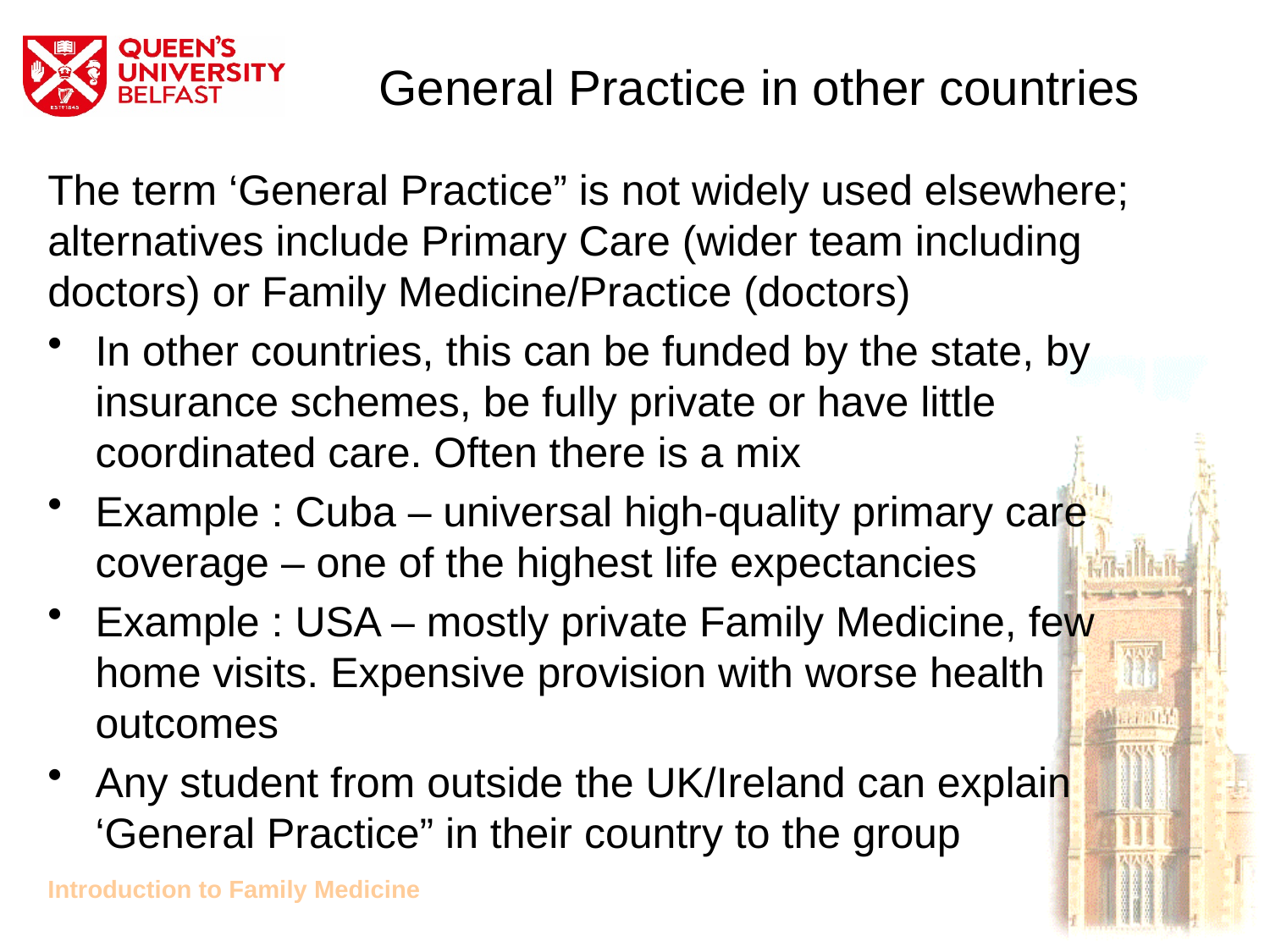

# General Practice in other countries
The term ‘General Practice” is not widely used elsewhere; alternatives include Primary Care (wider team including doctors) or Family Medicine/Practice (doctors)
In other countries, this can be funded by the state, by insurance schemes, be fully private or have little coordinated care. Often there is a mix
Example : Cuba – universal high-quality primary care coverage – one of the highest life expectancies
Example : USA – mostly private Family Medicine, few home visits. Expensive provision with worse health outcomes
Any student from outside the UK/Ireland can explain ‘General Practice” in their country to the group

Introduction to Family Medicine